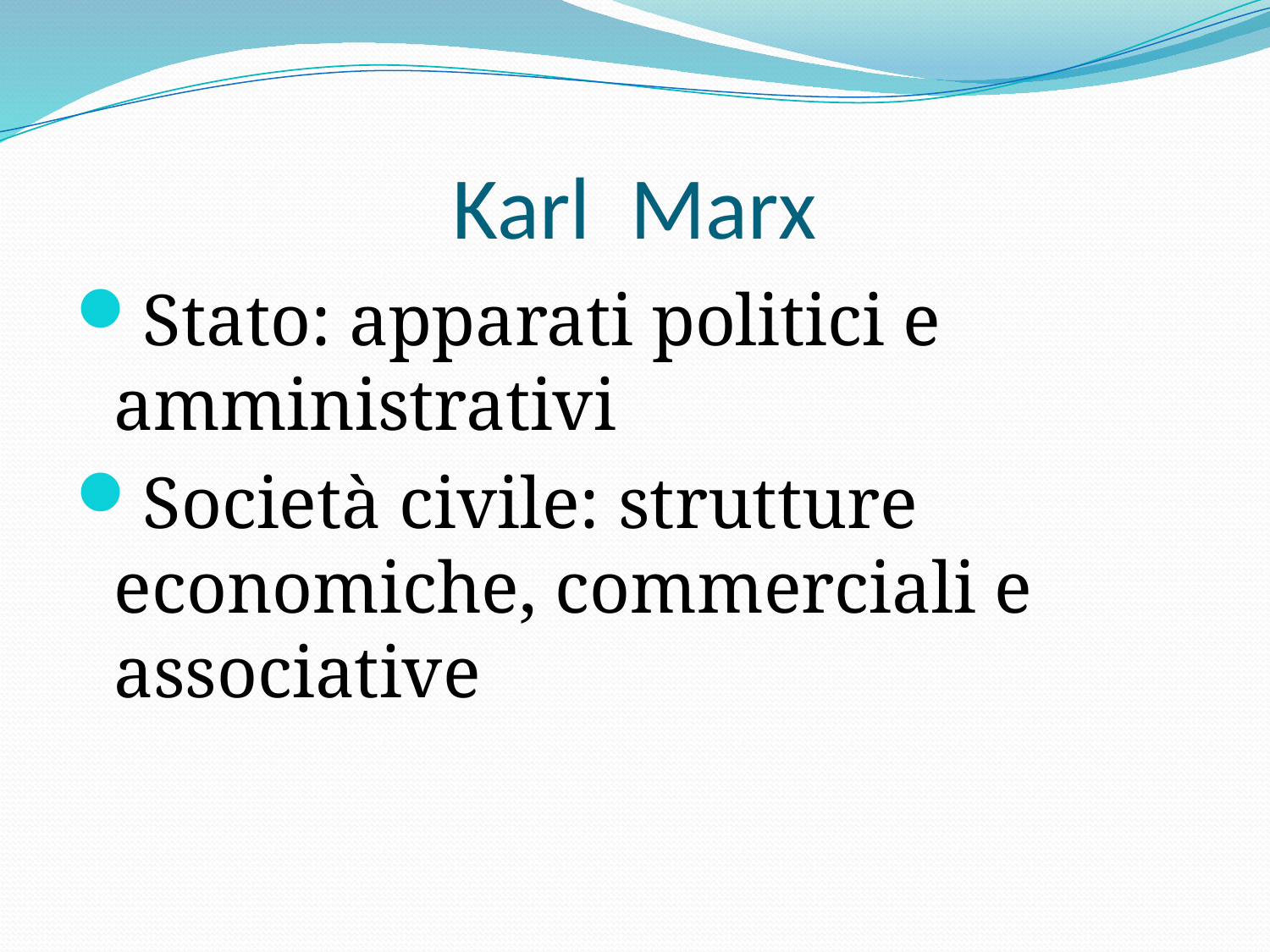

# Karl  Marx
Stato: apparati politici e amministrativi
Società civile: strutture economiche, commerciali e associative